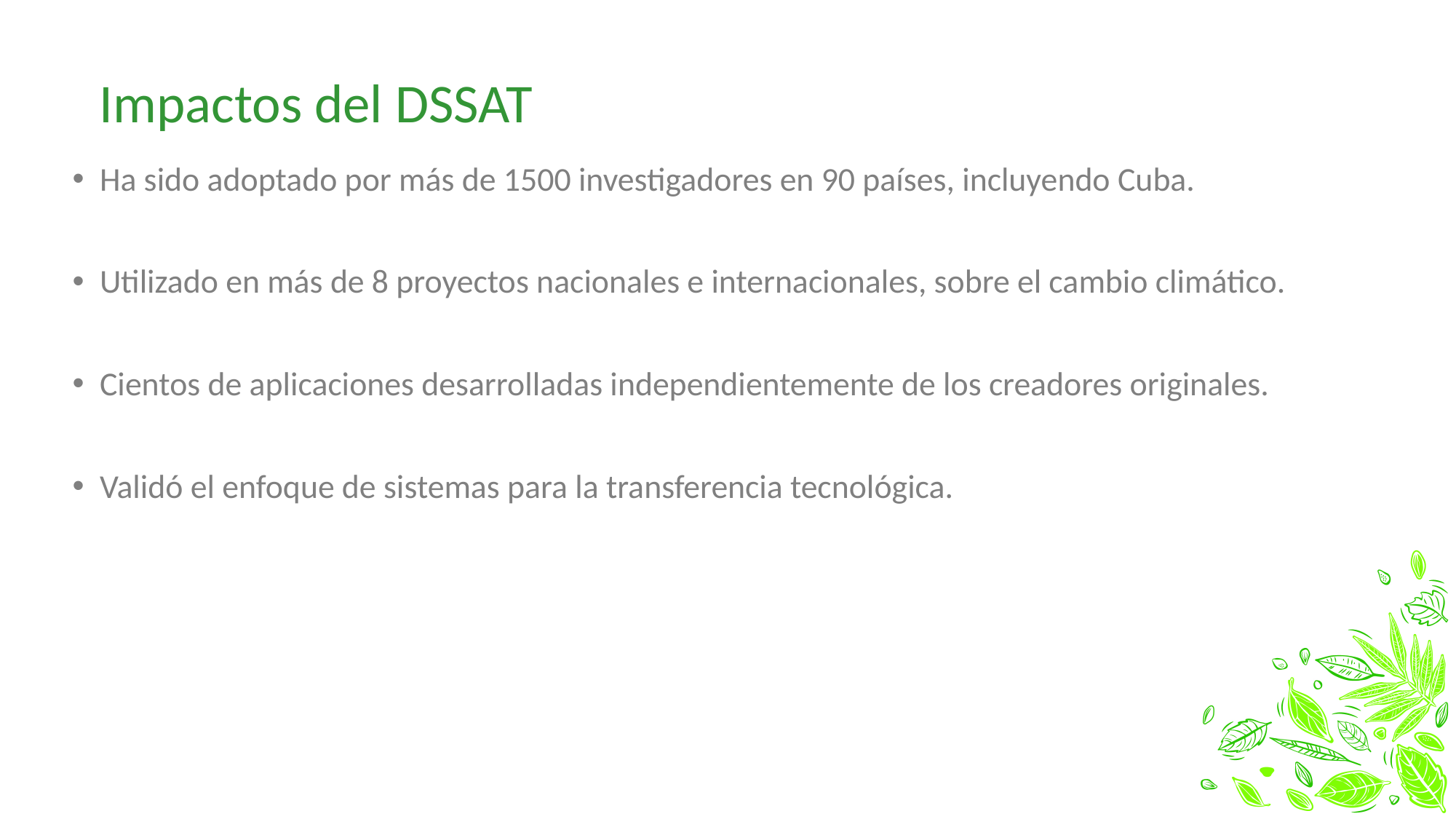

# Impactos del DSSAT
Ha sido adoptado por más de 1500 investigadores en 90 países, incluyendo Cuba.

Utilizado en más de 8 proyectos nacionales e internacionales, sobre el cambio climático.

Cientos de aplicaciones desarrolladas independientemente de los creadores originales.

Validó el enfoque de sistemas para la transferencia tecnológica.